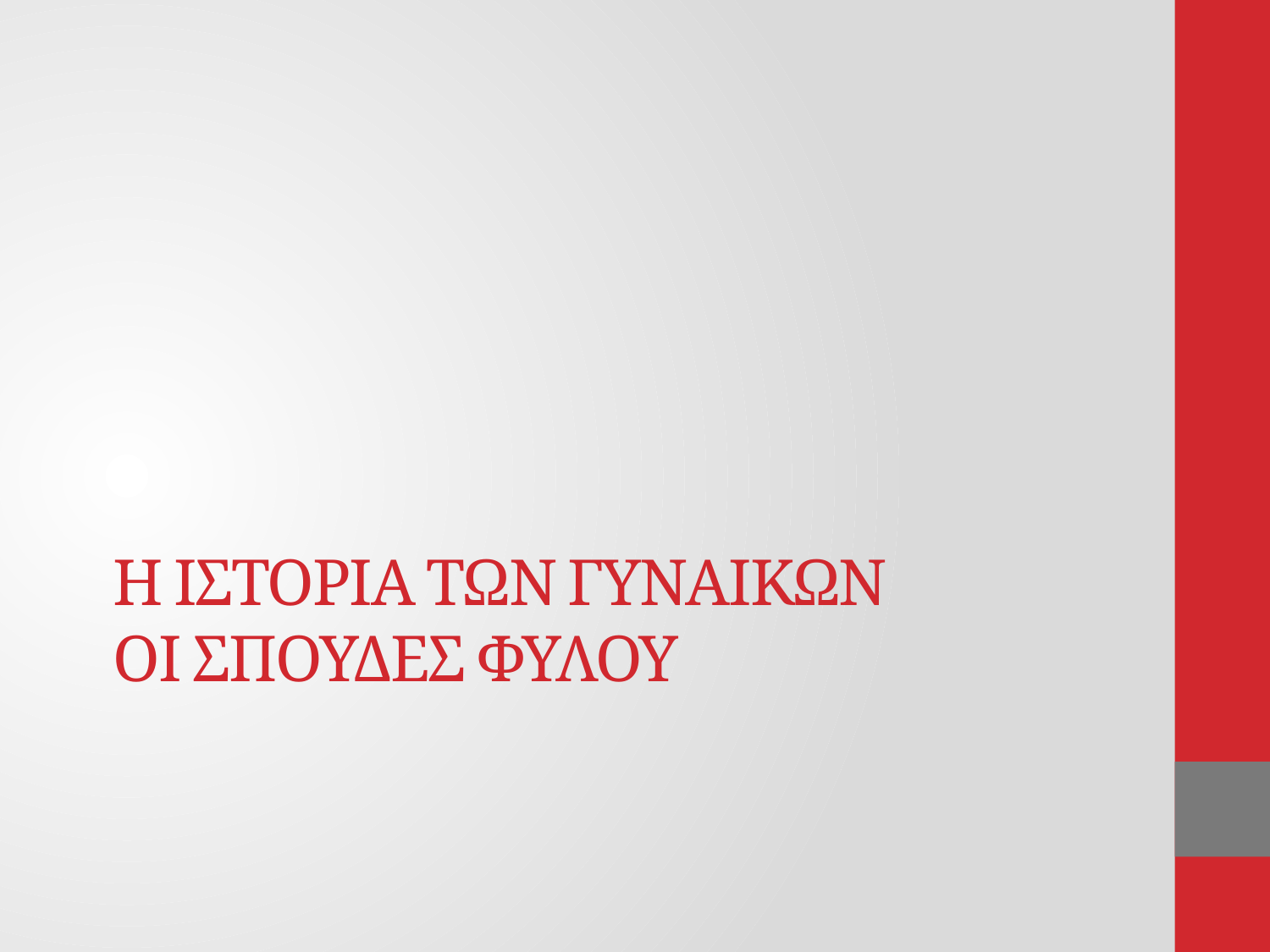

# Η ΙστορΙΑ των γυναικΩΝ ΟΙ ΣΠΟΥΔΕΣ ΦΥΛΟΥ